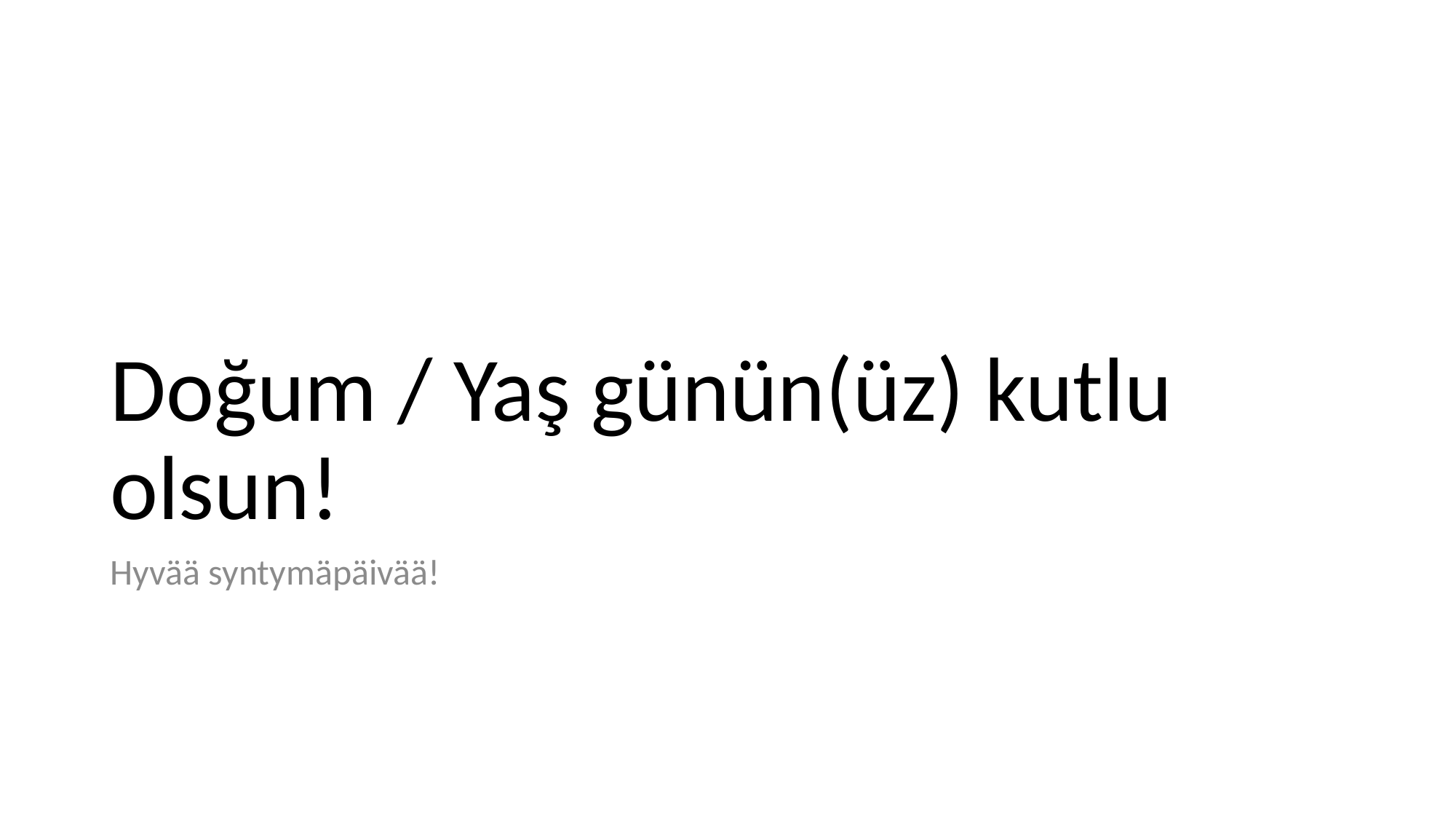

# Doğum / Yaş günün(üz) kutlu olsun!
Hyvää syntymäpäivää!